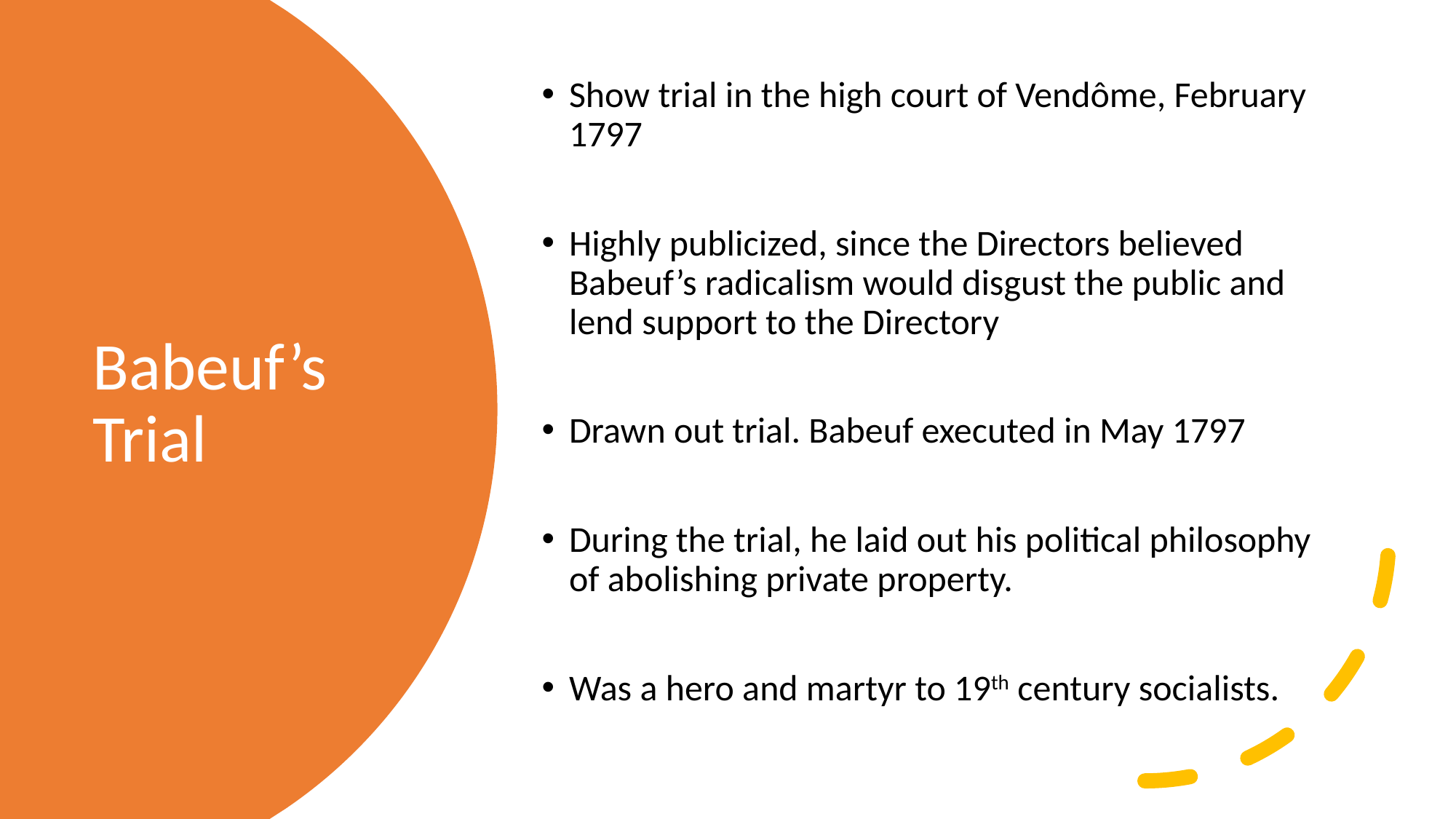

Show trial in the high court of Vendôme, February 1797

Highly publicized, since the Directors believed Babeuf’s radicalism would disgust the public and lend support to the Directory

Drawn out trial. Babeuf executed in May 1797

During the trial, he laid out his political philosophy of abolishing private property.

Was a hero and martyr to 19th century socialists.

# Babeuf’s Trial